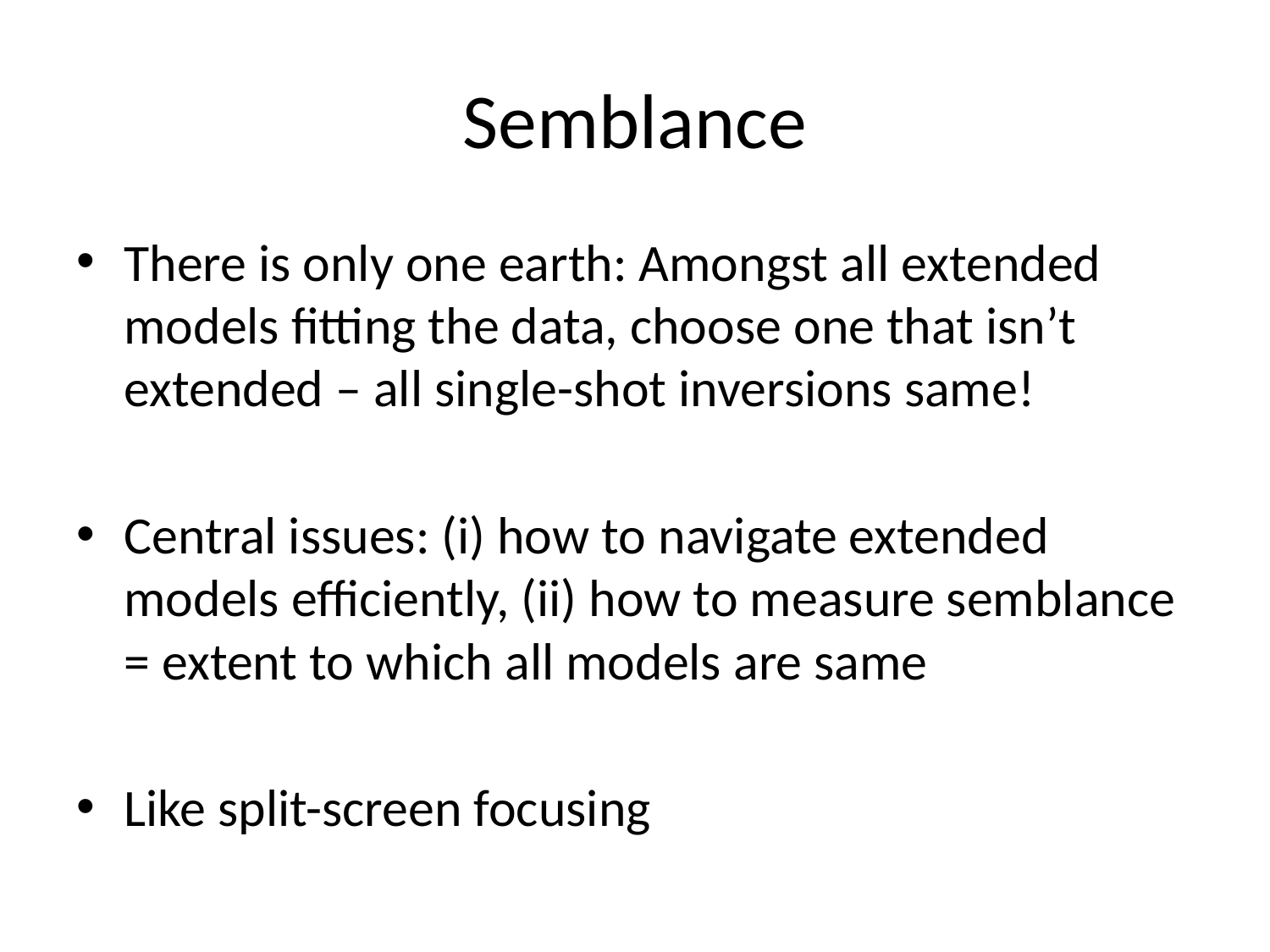

# Semblance
There is only one earth: Amongst all extended models fitting the data, choose one that isn’t extended – all single-shot inversions same!

Central issues: (i) how to navigate extended models efficiently, (ii) how to measure semblance = extent to which all models are same

Like split-screen focusing